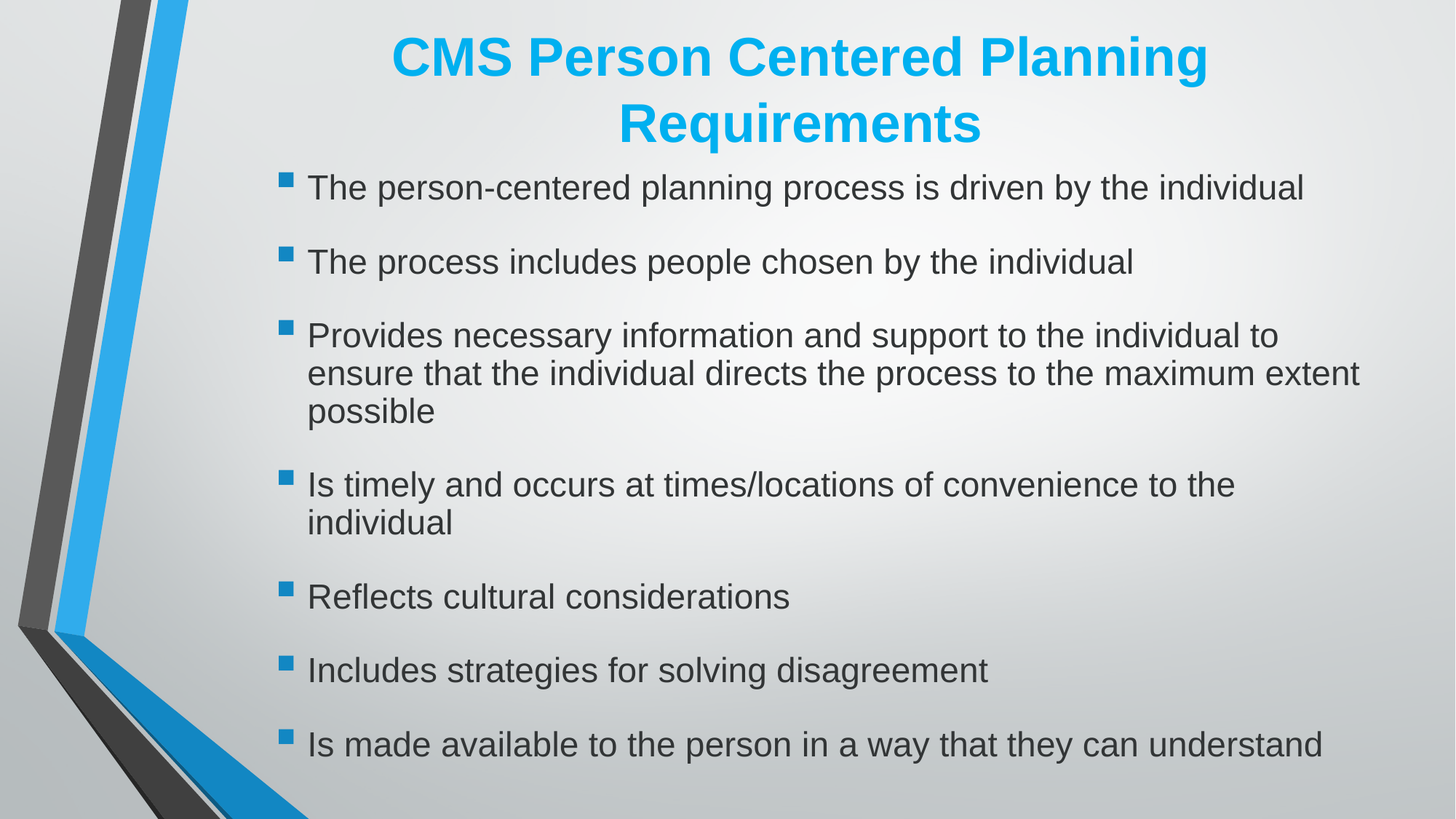

# CMS Person Centered Planning Requirements
The person-centered planning process is driven by the individual

The process includes people chosen by the individual

Provides necessary information and support to the individual to ensure that the individual directs the process to the maximum extent possible

Is timely and occurs at times/locations of convenience to the individual

Reflects cultural considerations

Includes strategies for solving disagreement

Is made available to the person in a way that they can understand